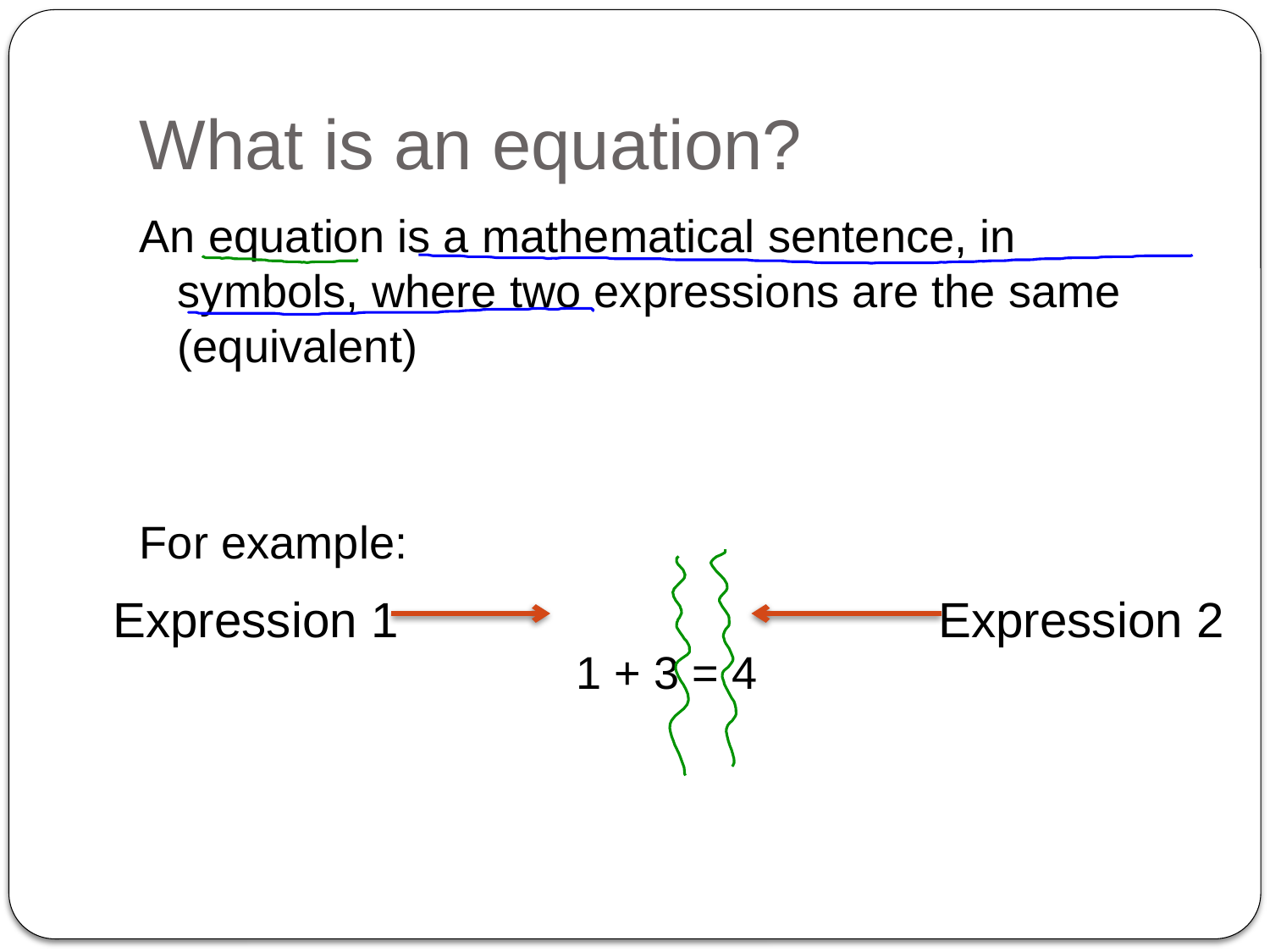

# What is an equation?
An equation is a mathematical sentence, in symbols, where two expressions are the same (equivalent)

For example:

1 + 3 = 4

Expression 1
Expression 2